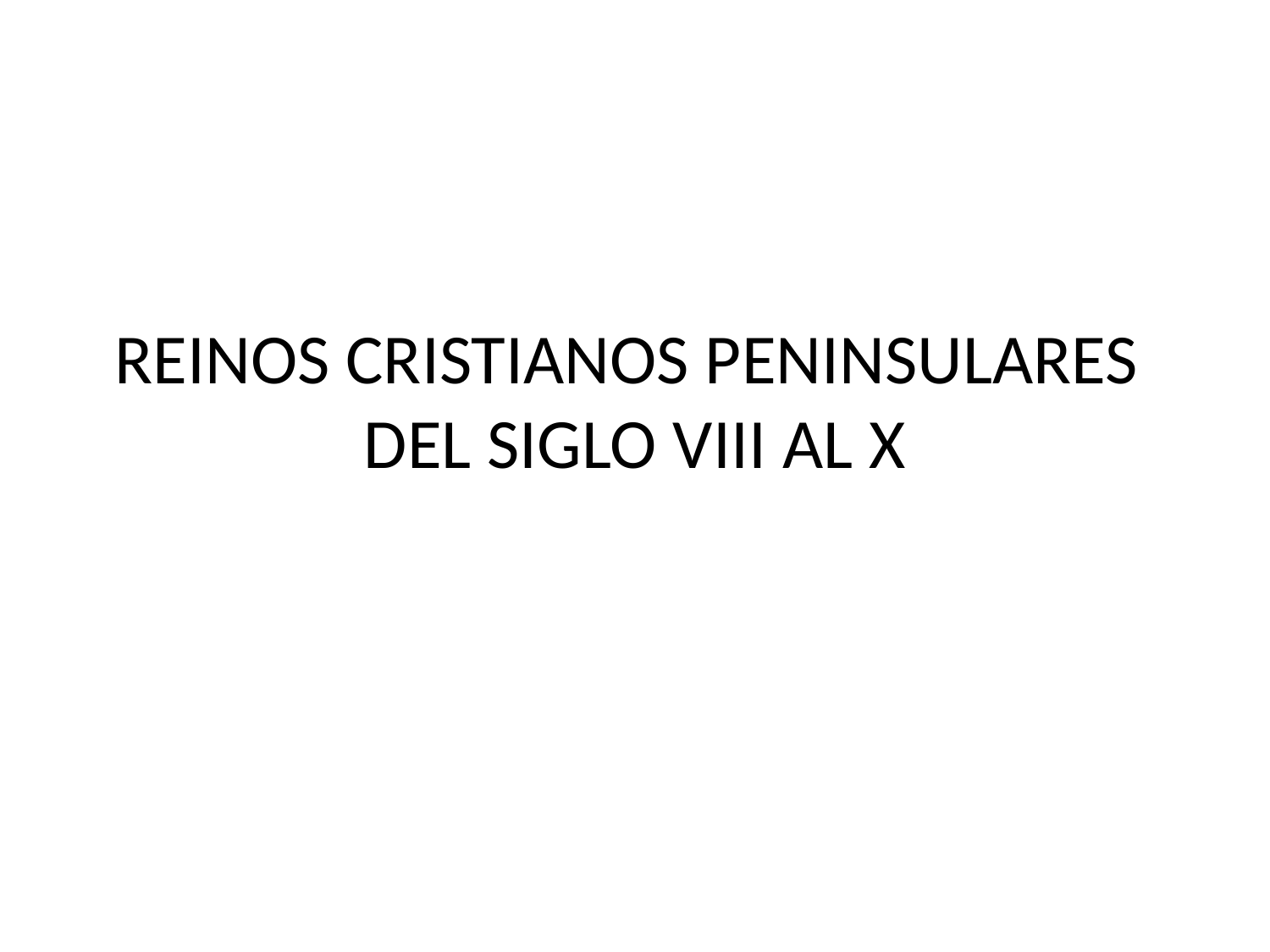

# REINOS CRISTIANOS PENINSULARES  DEL SIGLO VIII AL X